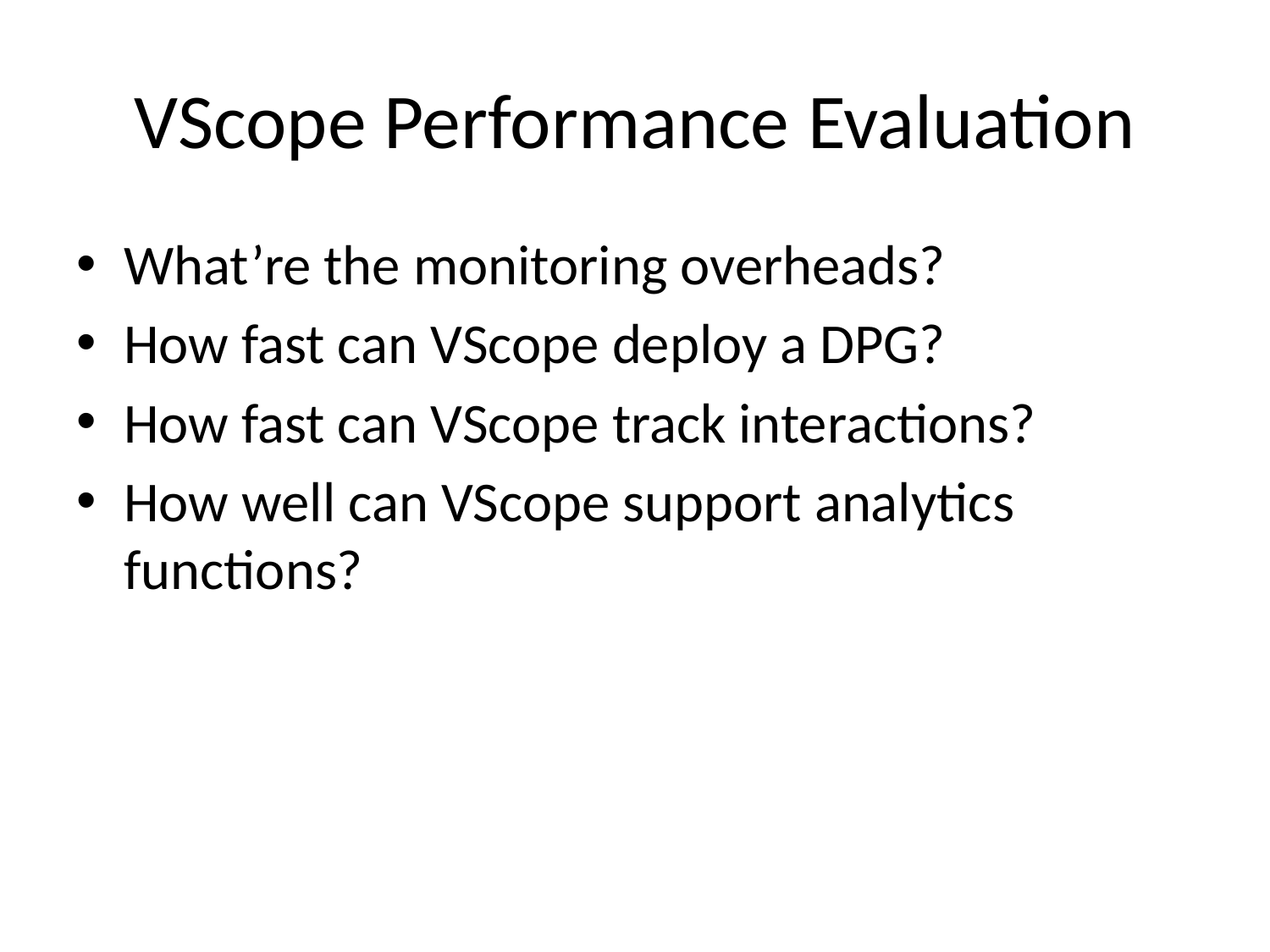

# VScope Performance Evaluation
What’re the monitoring overheads?
How fast can VScope deploy a DPG?
How fast can VScope track interactions?
How well can VScope support analytics functions?